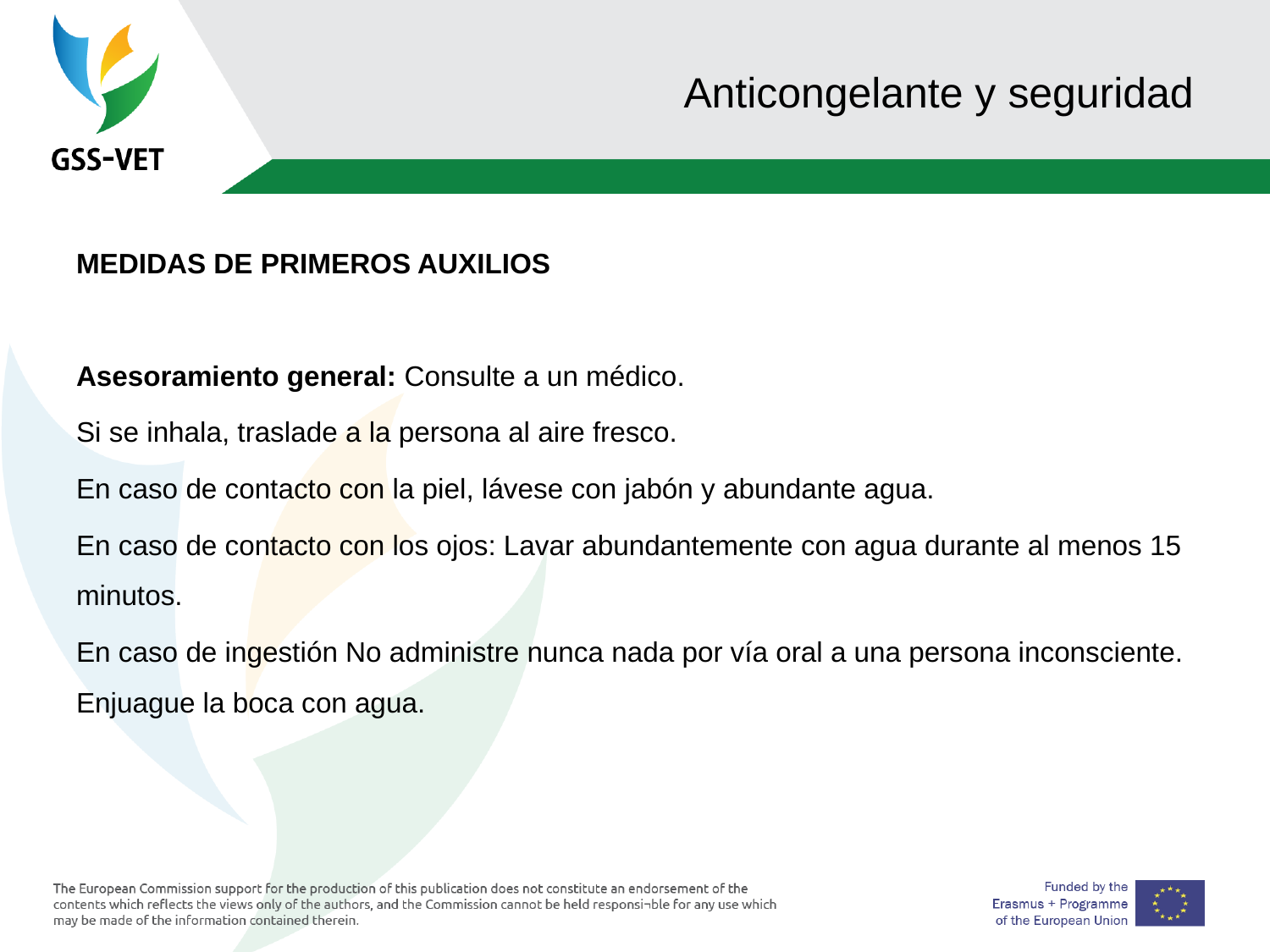

# Anticongelante y seguridad
MEDIDAS DE PRIMEROS AUXILIOS

Asesoramiento general: Consulte a un médico.
Si se inhala, traslade a la persona al aire fresco.
En caso de contacto con la piel, lávese con jabón y abundante agua.
En caso de contacto con los ojos: Lavar abundantemente con agua durante al menos 15 minutos.
En caso de ingestión No administre nunca nada por vía oral a una persona inconsciente. Enjuague la boca con agua.